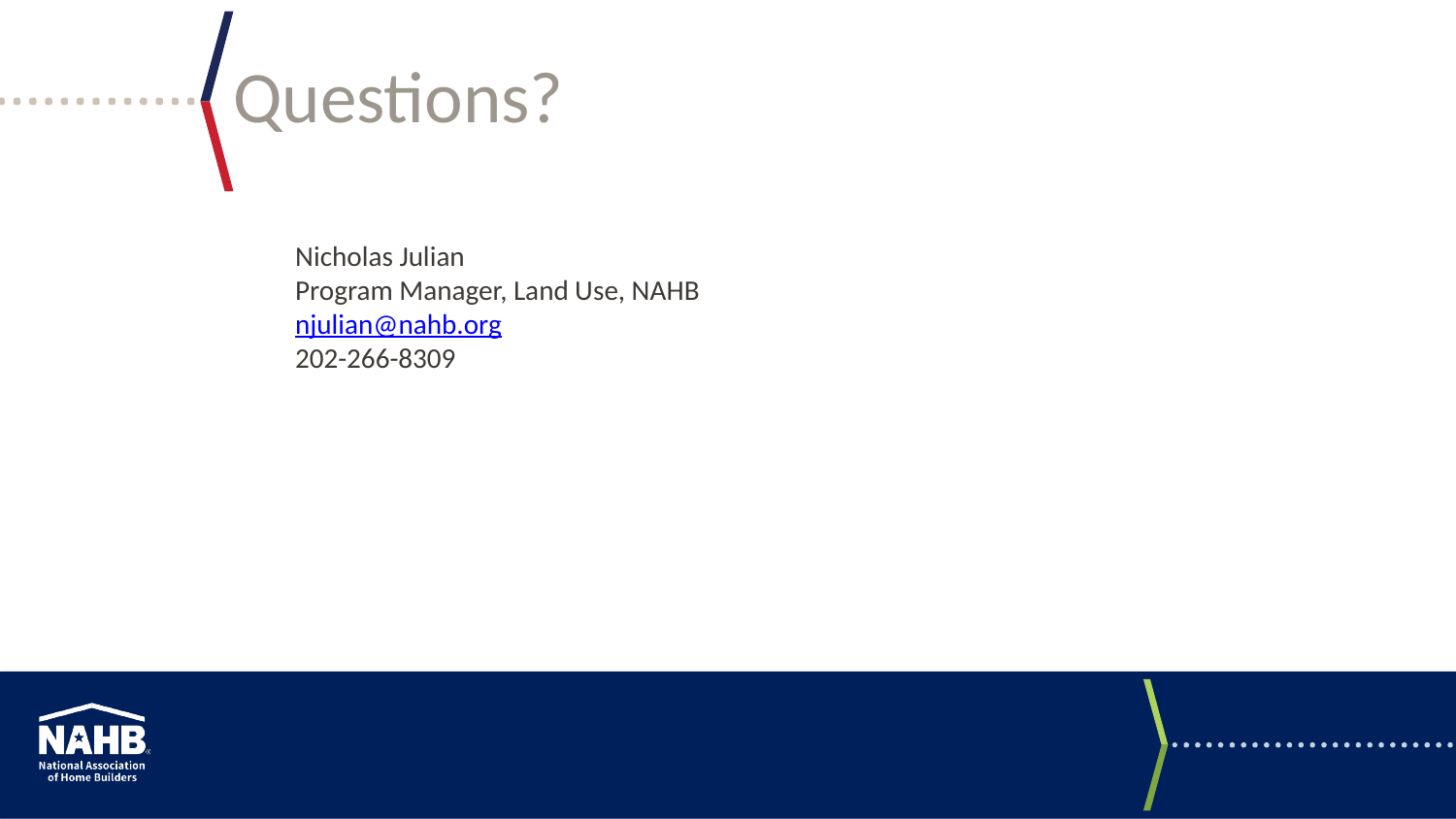

Questions?
Nicholas Julian
Program Manager, Land Use, NAHB
njulian@nahb.org
202-266-8309